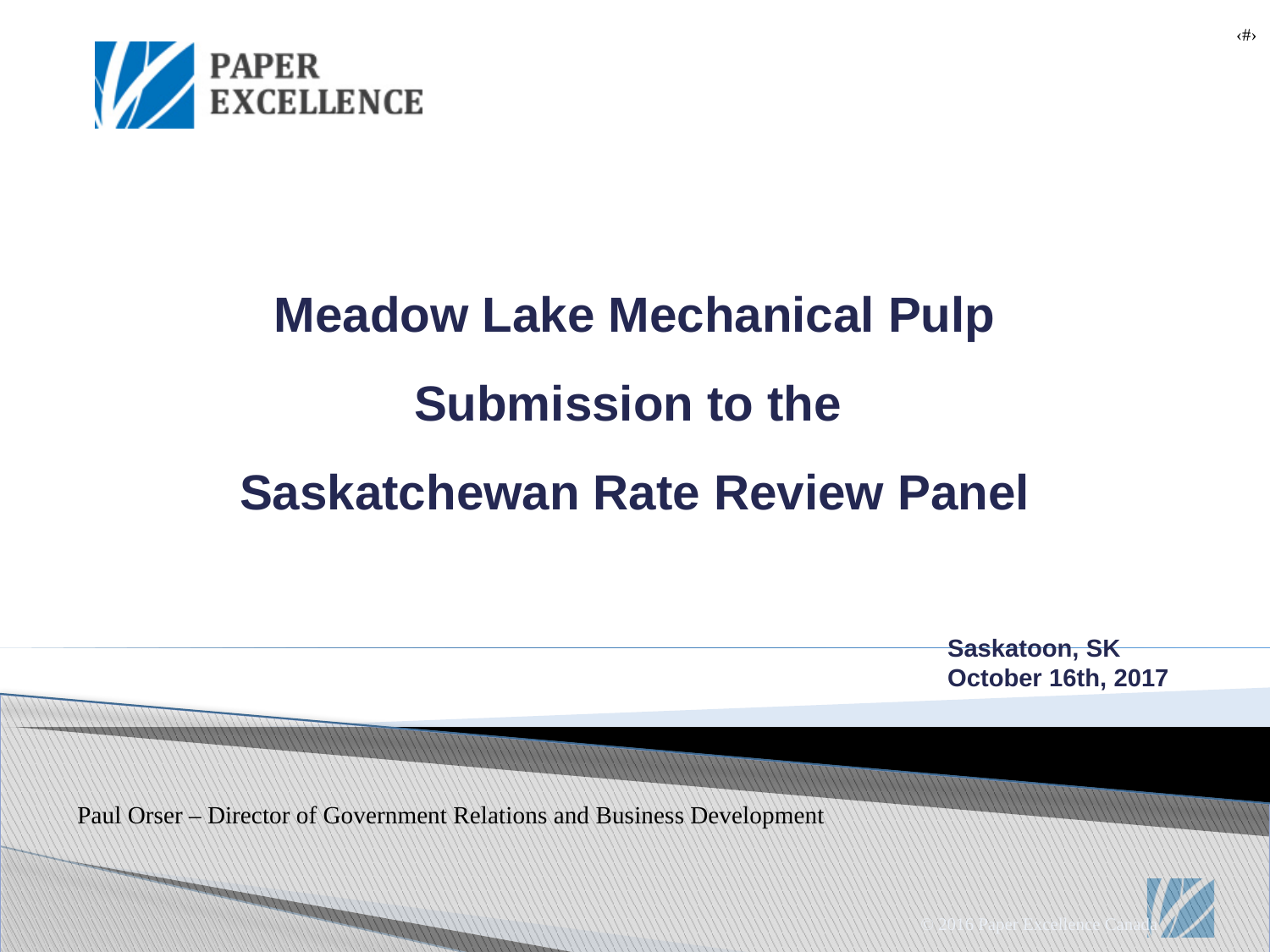

1
# Meadow Lake Mechanical Pulp Submission to the Saskatchewan Rate Review Panel
Saskatoon, SK
October 16th, 2017
Paul Orser – Director of Government Relations and Business Development
© 2016 Paper Excellence Canada